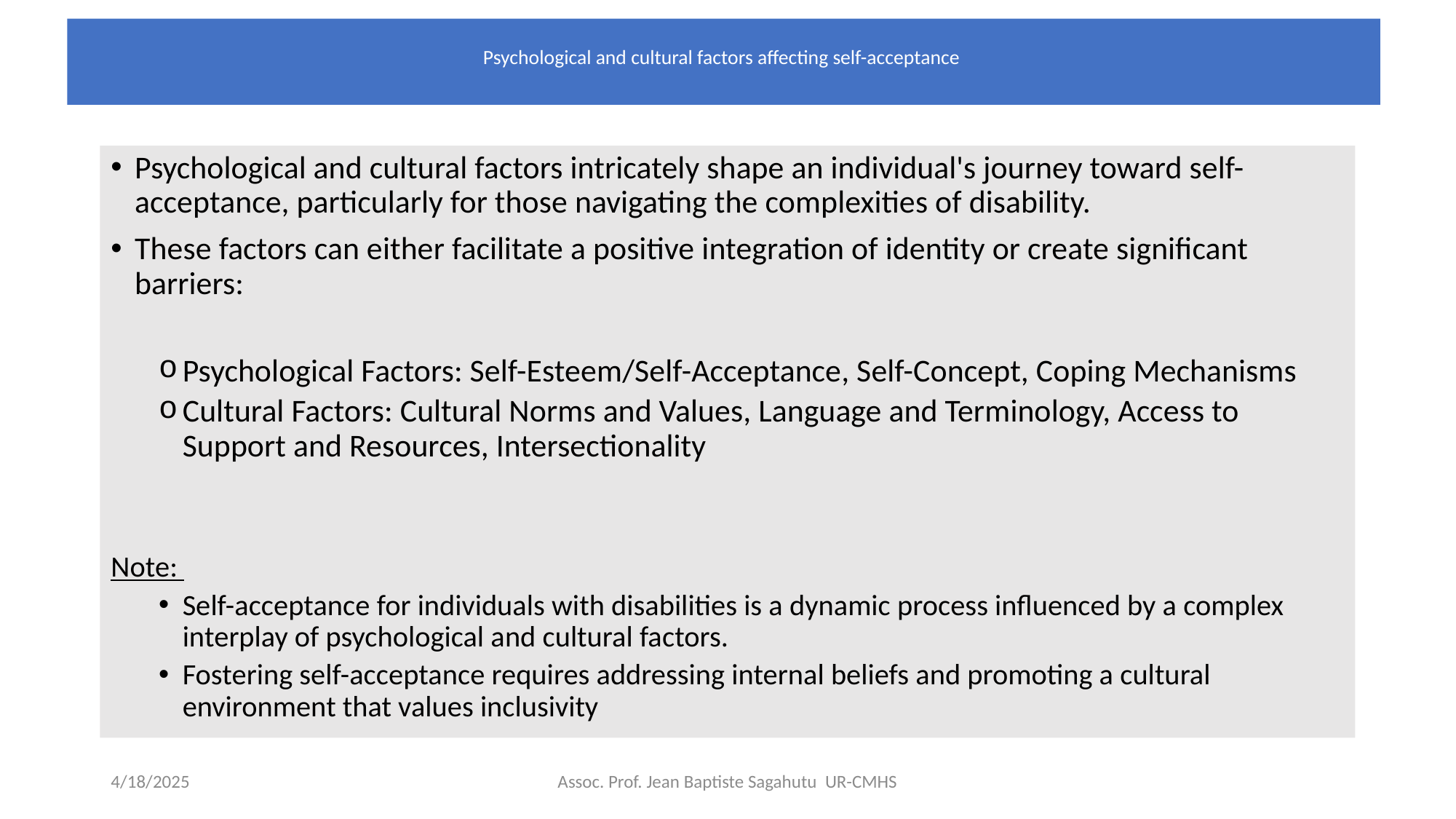

# Psychological and cultural factors affecting self-acceptance
Psychological and cultural factors intricately shape an individual's journey toward self-acceptance, particularly for those navigating the complexities of disability.
These factors can either facilitate a positive integration of identity or create significant barriers:

Psychological Factors: Self-Esteem/Self-Acceptance, Self-Concept, Coping Mechanisms
Cultural Factors: Cultural Norms and Values, Language and Terminology, Access to Support and Resources, Intersectionality

Note:
Self-acceptance for individuals with disabilities is a dynamic process influenced by a complex interplay of psychological and cultural factors.
Fostering self-acceptance requires addressing internal beliefs and promoting a cultural environment that values inclusivity
4/18/2025
Assoc. Prof. Jean Baptiste Sagahutu  UR-CMHS